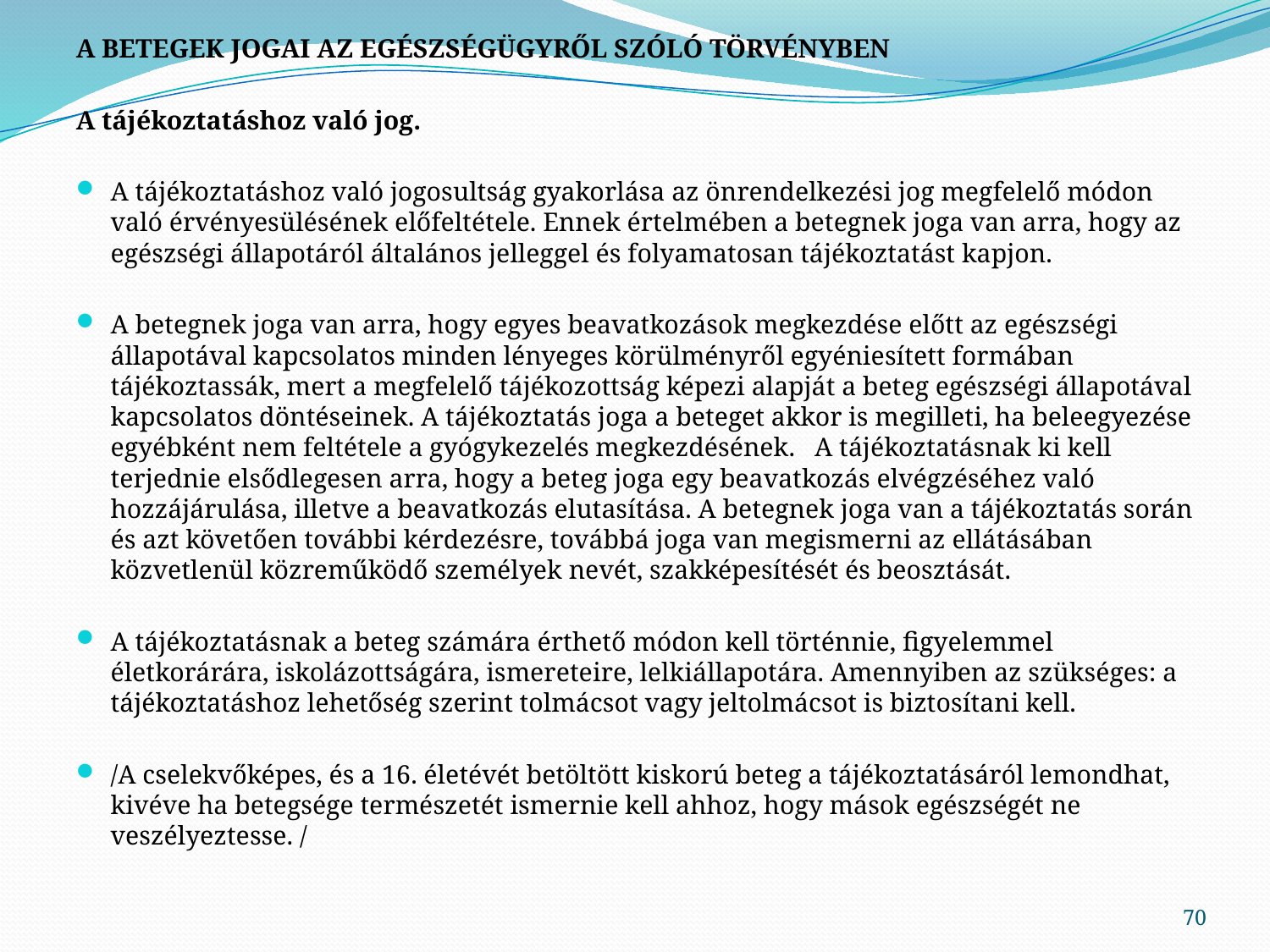

A BETEGEK JOGAI AZ EGÉSZSÉGÜGYRŐL SZÓLÓ TÖRVÉNYBEN

A tájékoztatáshoz való jog.

A tájékoztatáshoz való jogosultság gyakorlása az önrendelkezési jog megfelelő módon való érvényesülésének előfeltétele. Ennek értelmében a betegnek joga van arra, hogy az egészségi állapotáról általános jelleggel és folyamatosan tájékoztatást kapjon.

A betegnek joga van arra, hogy egyes beavatkozások megkezdése előtt az egészségi állapotával kapcsolatos minden lényeges körülményről egyéniesített formában tájékoztassák, mert a megfelelő tájékozottság képezi alapját a beteg egészségi állapotával kapcsolatos döntéseinek. A tájékoztatás joga a beteget akkor is megilleti, ha beleegyezése egyébként nem feltétele a gyógykezelés megkezdésének.   A tájékoztatásnak ki kell terjednie elsődlegesen arra, hogy a beteg joga egy beavatkozás elvégzéséhez való hozzájárulása, illetve a beavatkozás elutasítása. A betegnek joga van a tájékoztatás során és azt követően további kérdezésre, továbbá joga van megismerni az ellátásában közvetlenül közreműködő személyek nevét, szakképesítését és beosztását.

A tájékoztatásnak a beteg számára érthető módon kell történnie, figyelemmel életkorárára, iskolázottságára, ismereteire, lelkiállapotára. Amennyiben az szükséges: a tájékoztatáshoz lehetőség szerint tolmácsot vagy jeltolmácsot is biztosítani kell.

/A cselekvőképes, és a 16. életévét betöltött kiskorú beteg a tájékoztatásáról lemondhat, kivéve ha betegsége természetét ismernie kell ahhoz, hogy mások egészségét ne veszélyeztesse. /

70